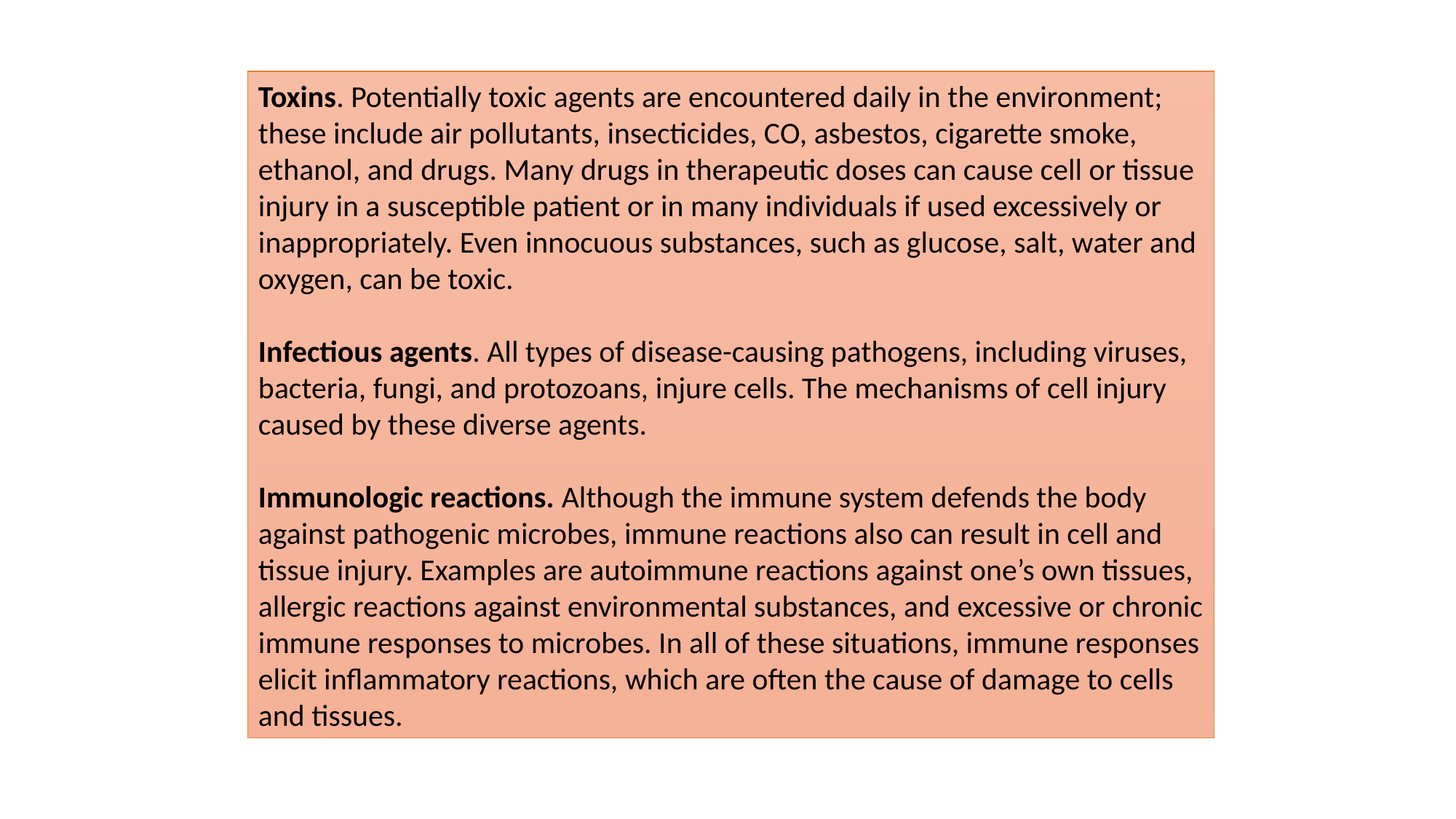

Toxins. Potentially toxic agents are encountered daily in the environment; these include air pollutants, insecticides, CO, asbestos, cigarette smoke, ethanol, and drugs. Many drugs in therapeutic doses can cause cell or tissue injury in a susceptible patient or in many individuals if used excessively or inappropriately. Even innocuous substances, such as glucose, salt, water and oxygen, can be toxic.

Infectious agents. All types of disease-causing pathogens, including viruses, bacteria, fungi, and protozoans, injure cells. The mechanisms of cell injury caused by these diverse agents.

Immunologic reactions. Although the immune system defends the body against pathogenic microbes, immune reactions also can result in cell and tissue injury. Examples are autoimmune reactions against one’s own tissues, allergic reactions against environmental substances, and excessive or chronic immune responses to microbes. In all of these situations, immune responses elicit inflammatory reactions, which are often the cause of damage to cells and tissues.